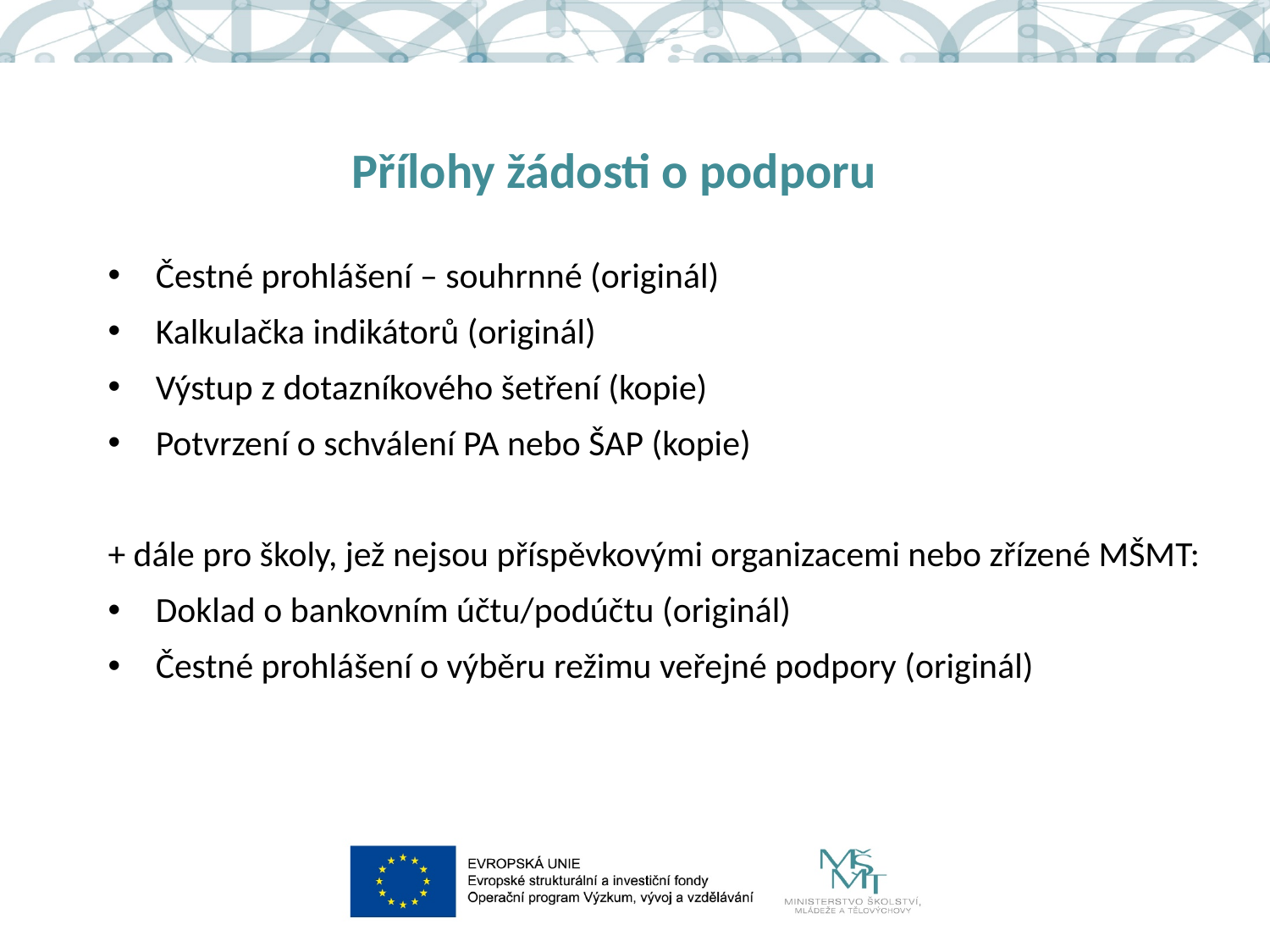

# Přílohy žádosti o podporu
Čestné prohlášení – souhrnné (originál)
Kalkulačka indikátorů (originál)
Výstup z dotazníkového šetření (kopie)
Potvrzení o schválení PA nebo ŠAP (kopie)

+ dále pro školy, jež nejsou příspěvkovými organizacemi nebo zřízené MŠMT:
Doklad o bankovním účtu/podúčtu (originál)
Čestné prohlášení o výběru režimu veřejné podpory (originál)